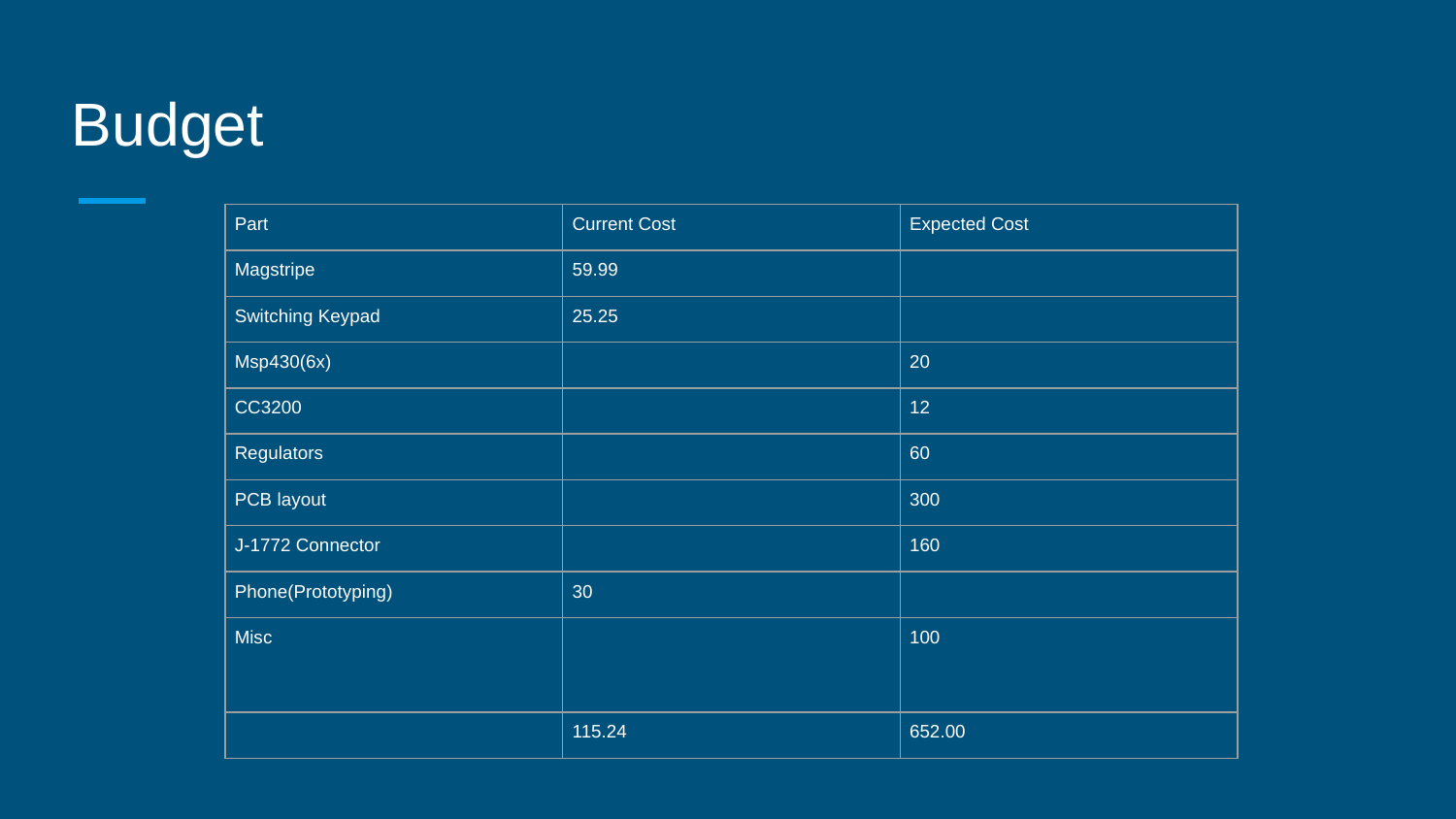

Budget

| Part | Current Cost | Expected Cost |
| --- | --- | --- |
| Magstripe | 59.99 |  |
| Switching Keypad | 25.25 |  |
| Msp430(6x) |  | 20 |
| CC3200 |  | 12 |
| Regulators |  | 60 |
| PCB layout |  | 300 |
| J-1772 Connector |  | 160 |
| Phone(Prototyping) | 30 |  |
| Misc |  | 100 |
|  | 115.24 | 652.00 |